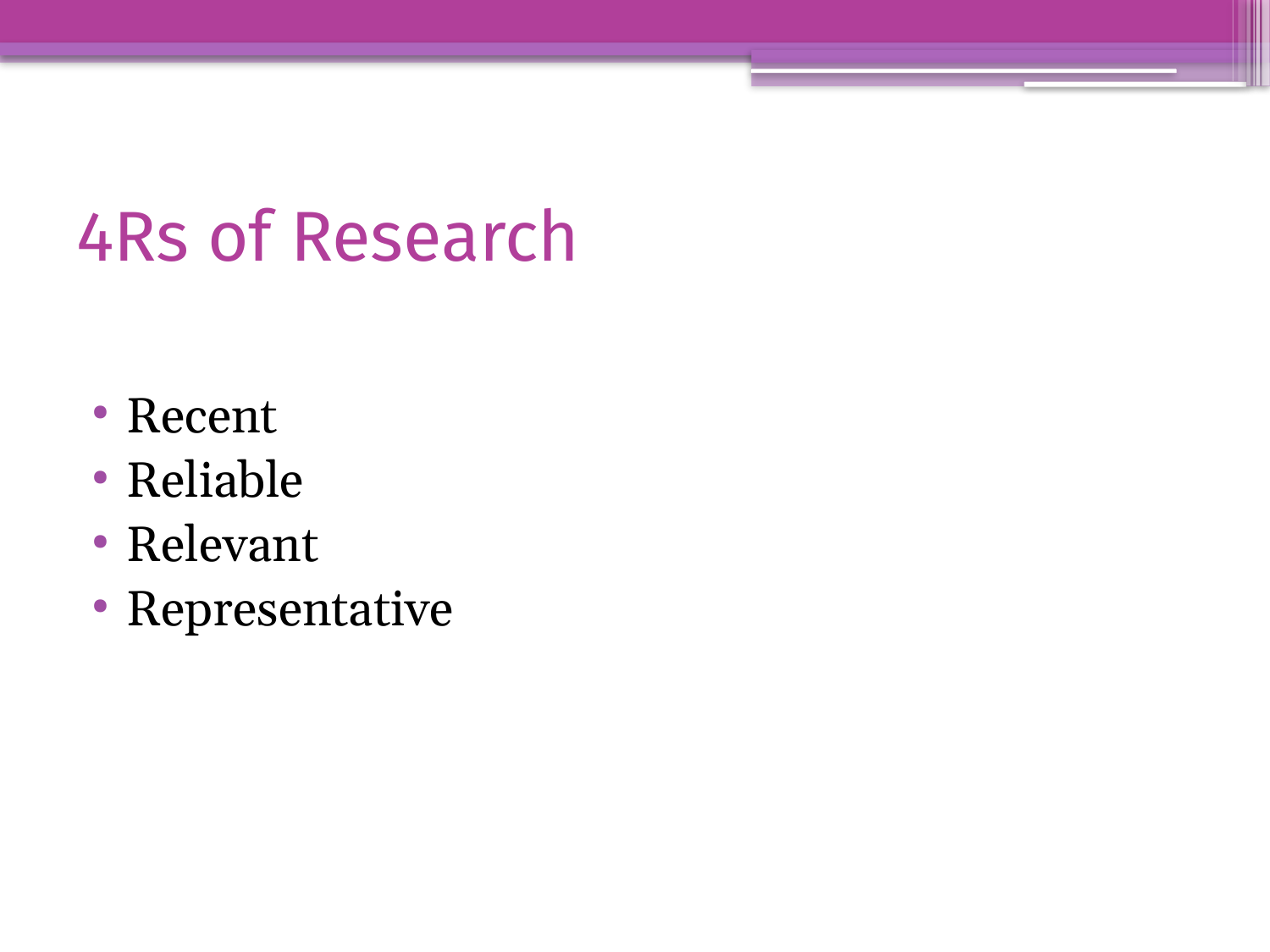

# 4Rs of Research

Recent
Reliable
Relevant
Representative